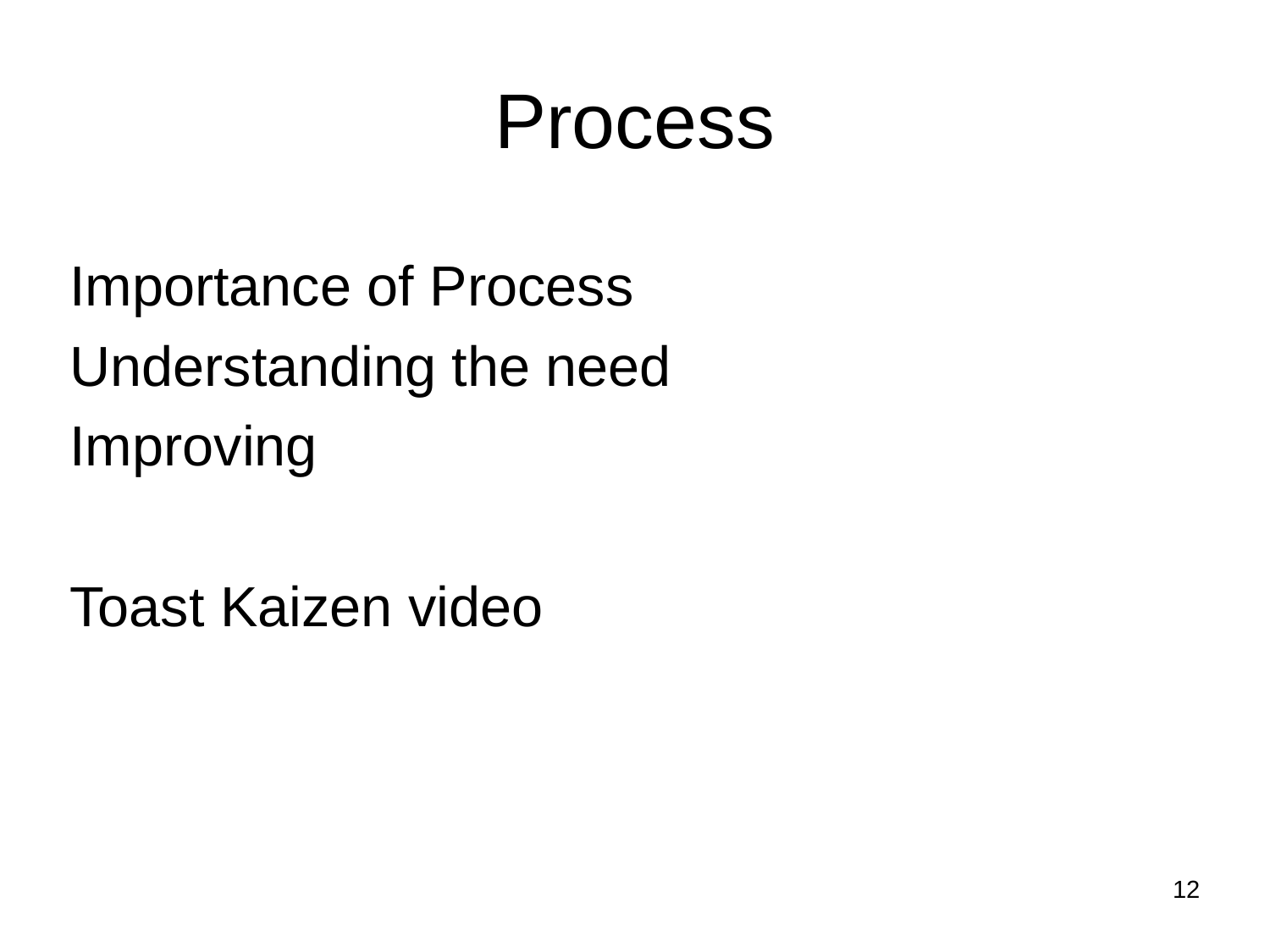

Process
Importance of Process
Understanding the need
Improving

Toast Kaizen video
12